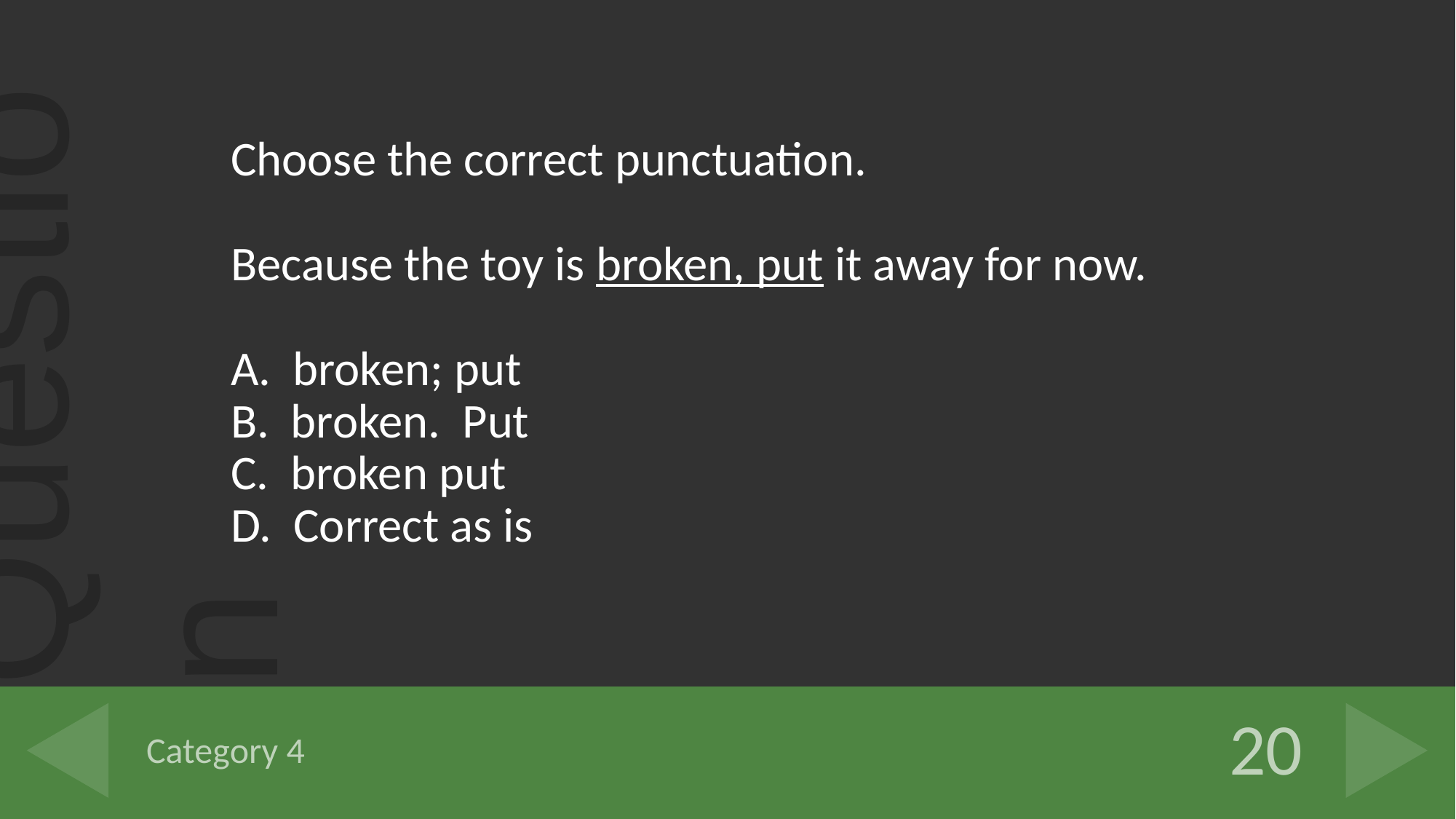

Choose the correct punctuation.

Because the toy is broken, put it away for now.
A.  broken; put
B.  broken.  Put
C.  broken put
D.  Correct as is
# Category 4
20